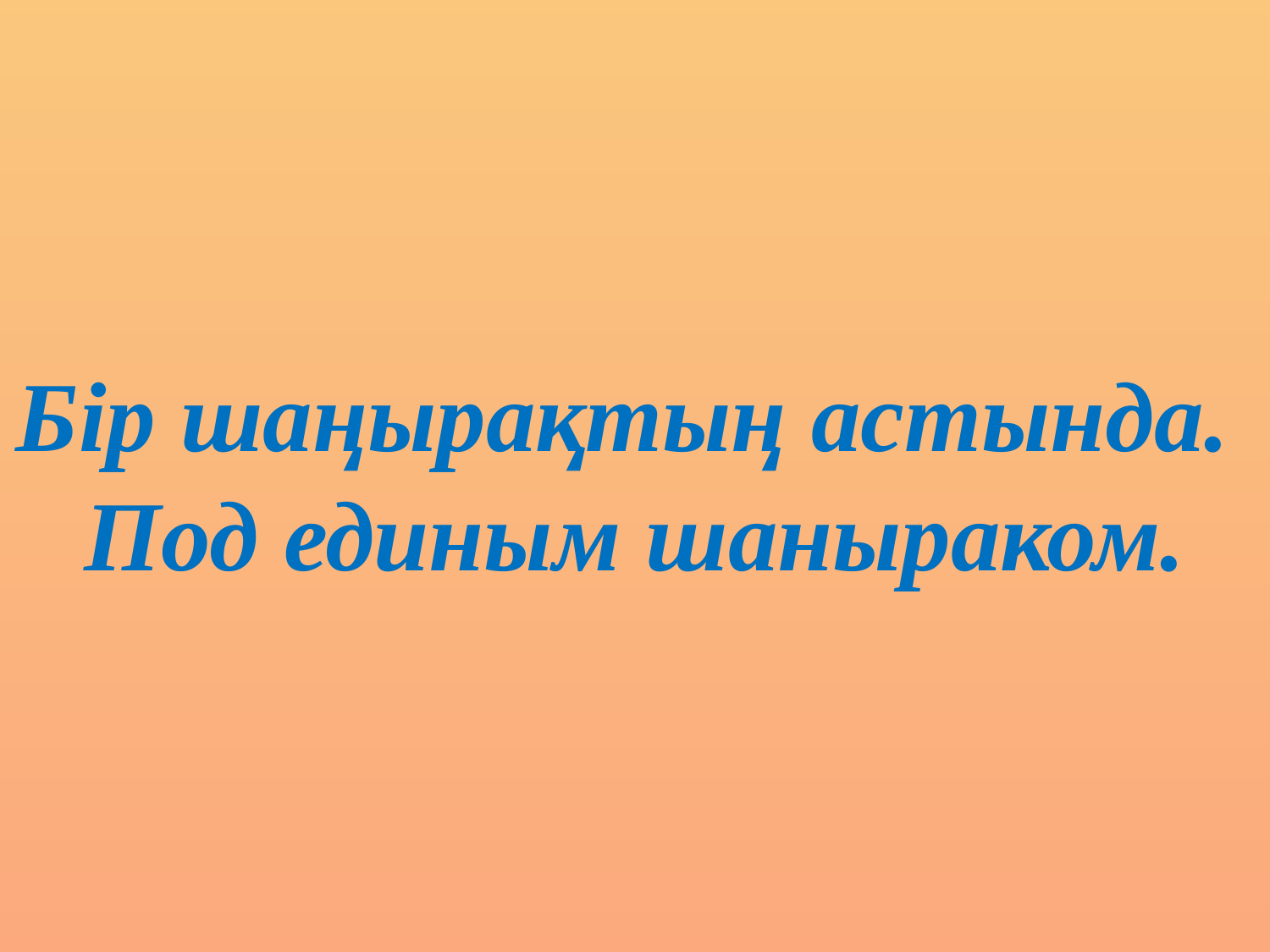

# Бір шаңырақтың астында. Под единым шаныраком.